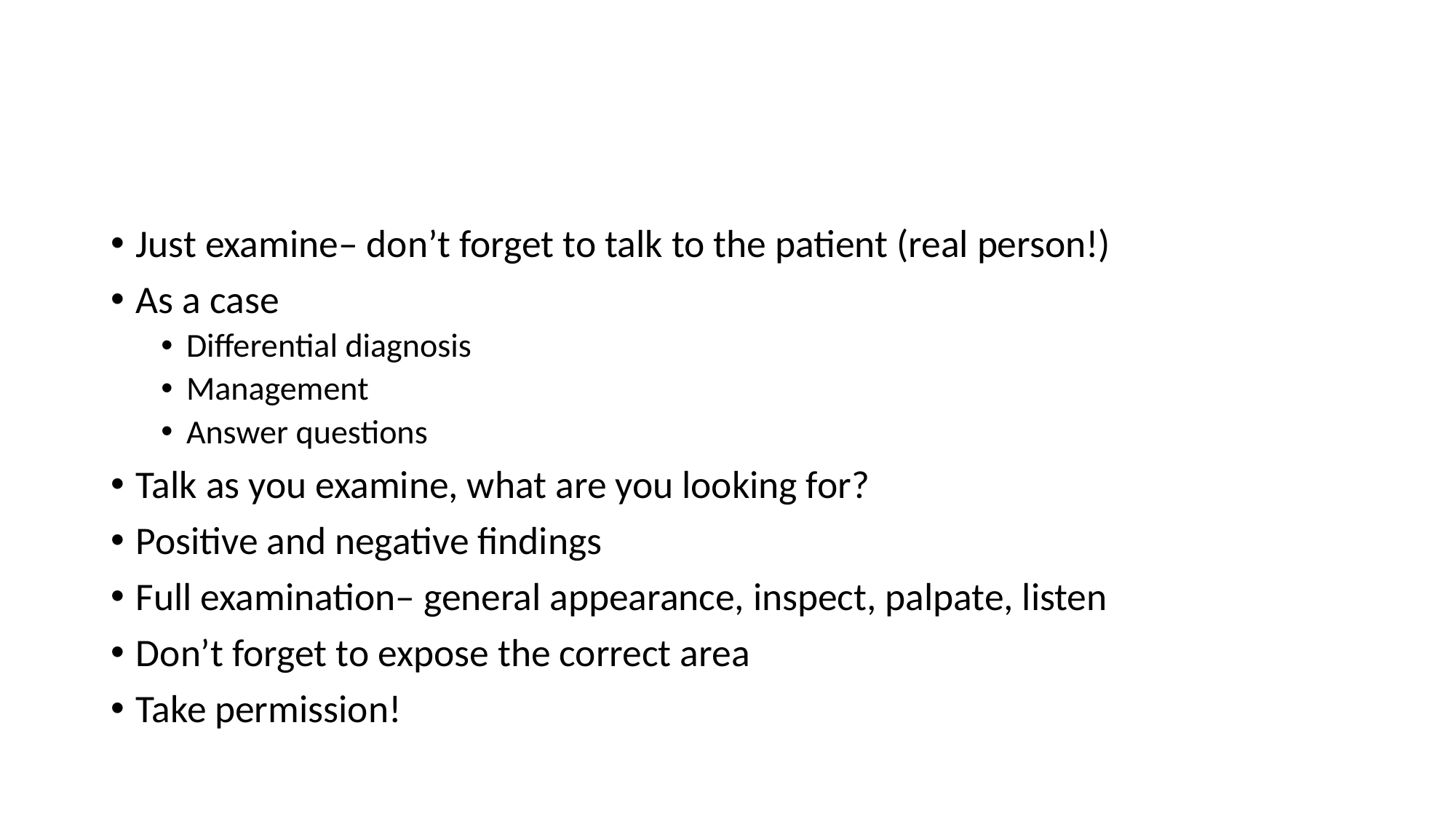

#
Just examine– don’t forget to talk to the patient (real person!)
As a case
Differential diagnosis
Management
Answer questions
Talk as you examine, what are you looking for?
Positive and negative findings
Full examination– general appearance, inspect, palpate, listen
Don’t forget to expose the correct area
Take permission!